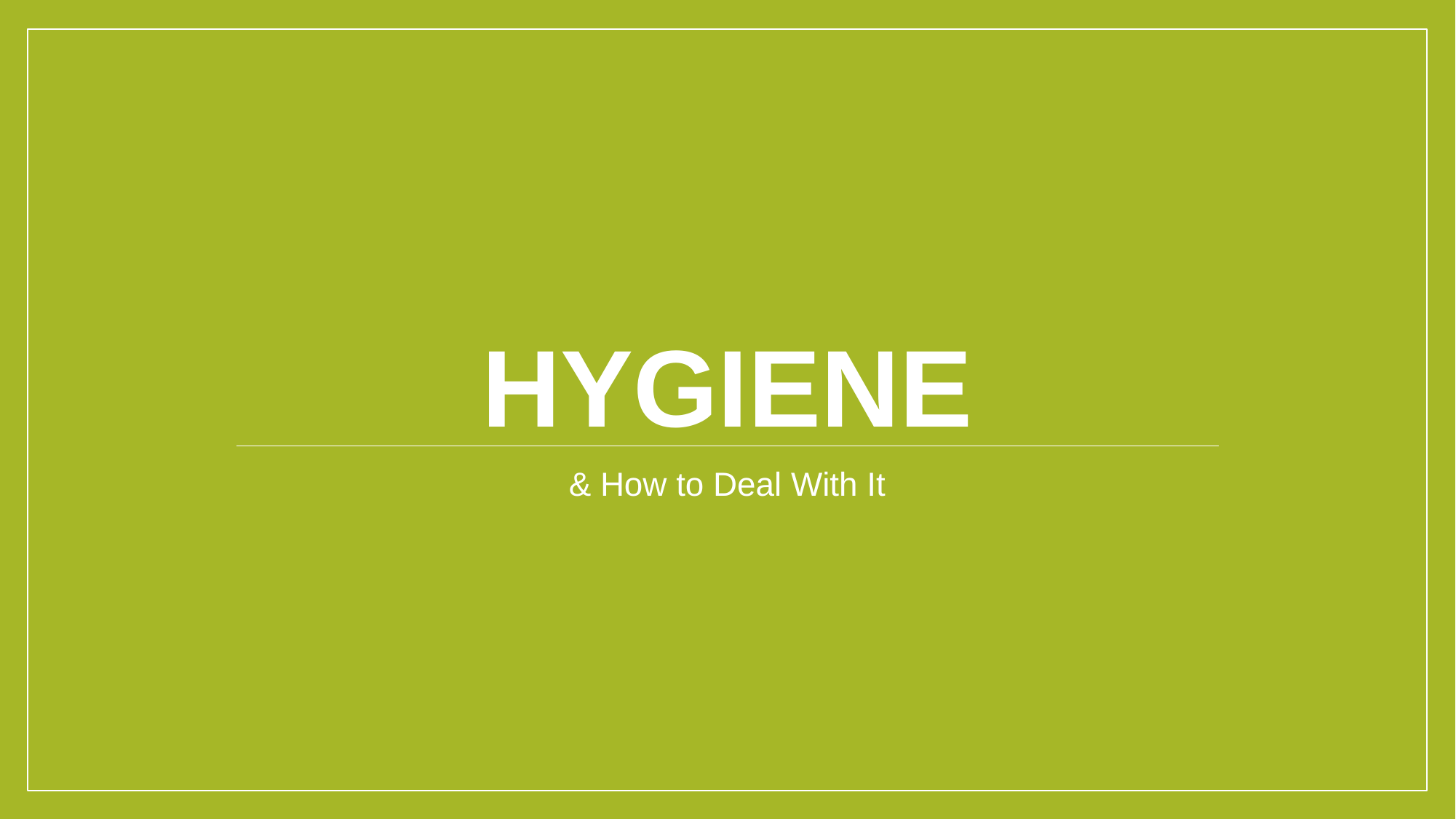

# Hygiene
& How to Deal With It